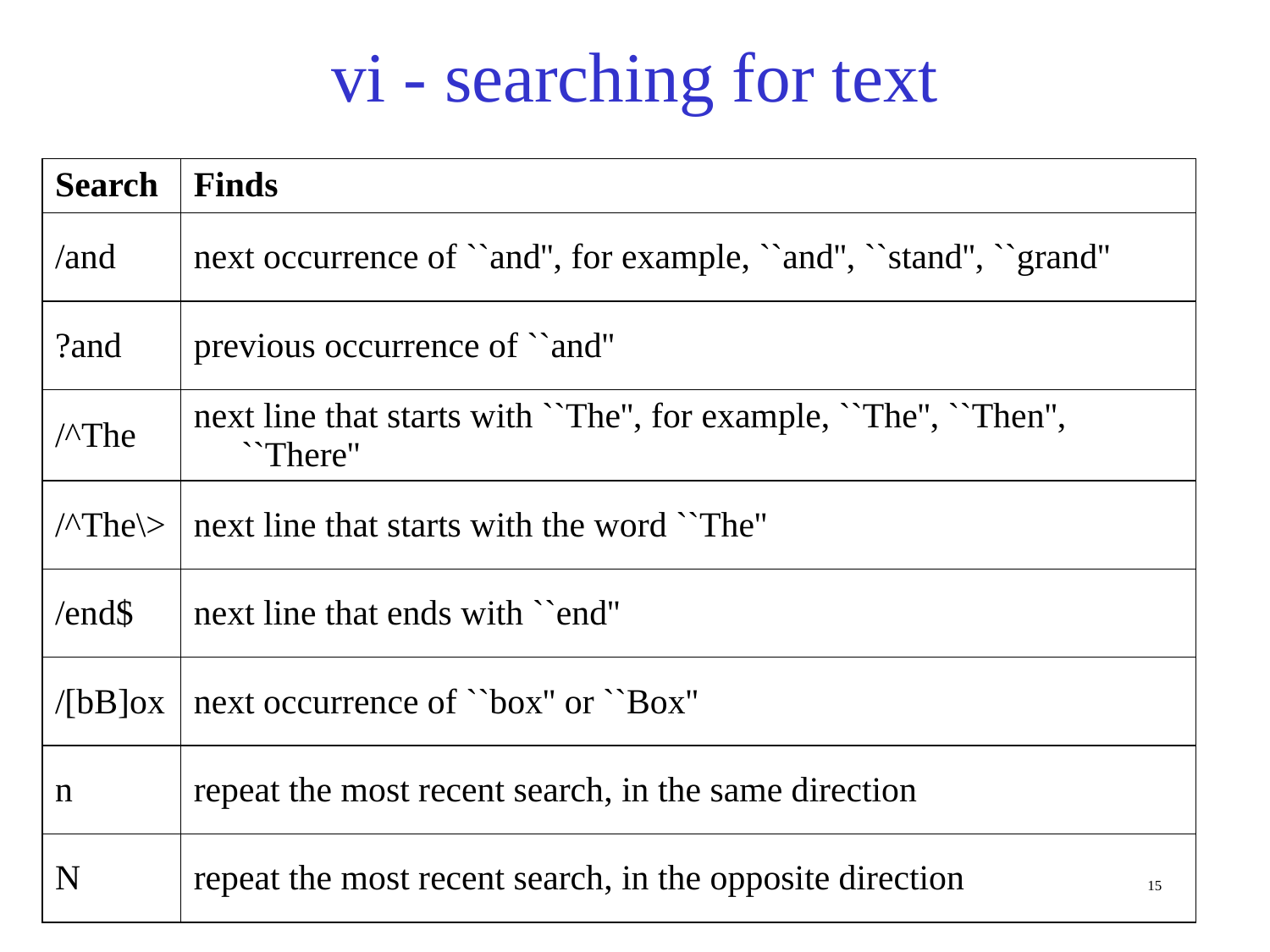

# vi - searching for text
| Search | Finds |
| --- | --- |
| /and | next occurrence of ``and'', for example, ``and'', ``stand'', ``grand'' |
| ?and | previous occurrence of ``and'' |
| /^The | next line that starts with ``The'', for example, ``The'', ``Then'', ``There'' |
| /^The\> | next line that starts with the word ``The'' |
| /end$ | next line that ends with ``end'' |
| /[bB]ox | next occurrence of ``box'' or ``Box'' |
| n | repeat the most recent search, in the same direction |
| N | repeat the most recent search, in the opposite direction |
15